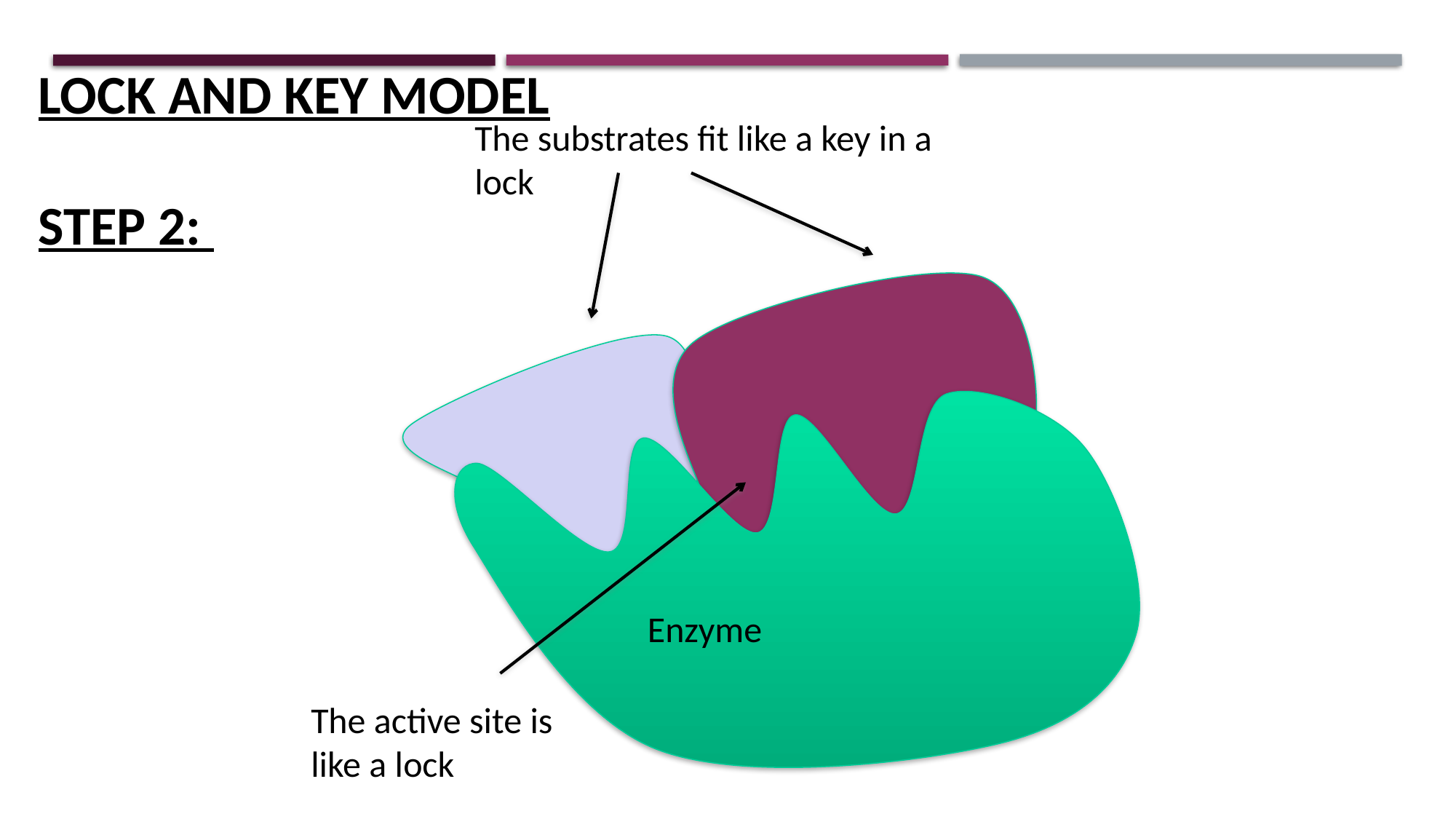

The substrates fit like a key in a lock
Lock and Key Model
Step 2:

Enzyme
The active site is like a lock